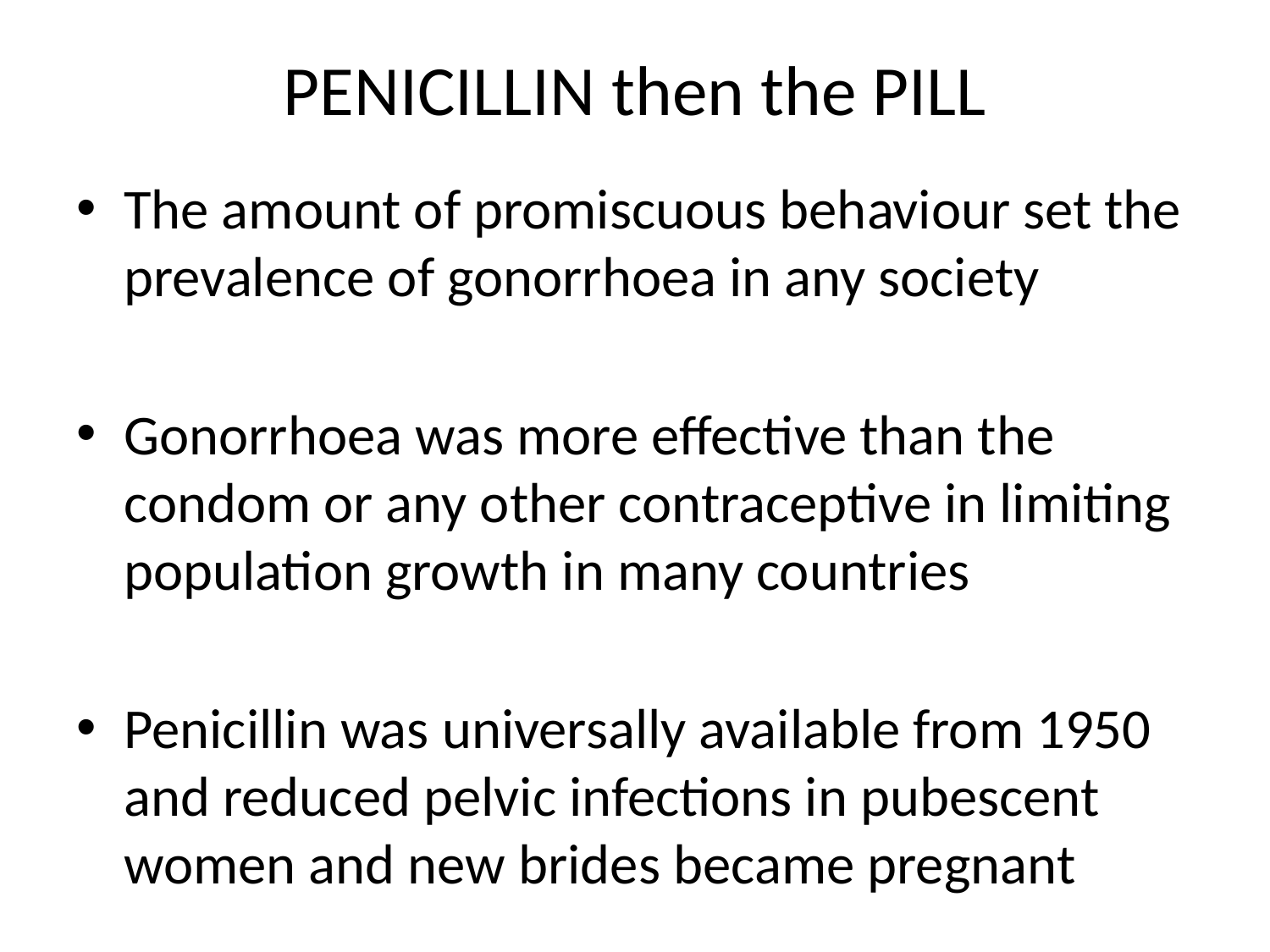

# PENICILLIN then the PILL
The amount of promiscuous behaviour set the prevalence of gonorrhoea in any society

Gonorrhoea was more effective than the condom or any other contraceptive in limiting population growth in many countries

Penicillin was universally available from 1950 and reduced pelvic infections in pubescent women and new brides became pregnant